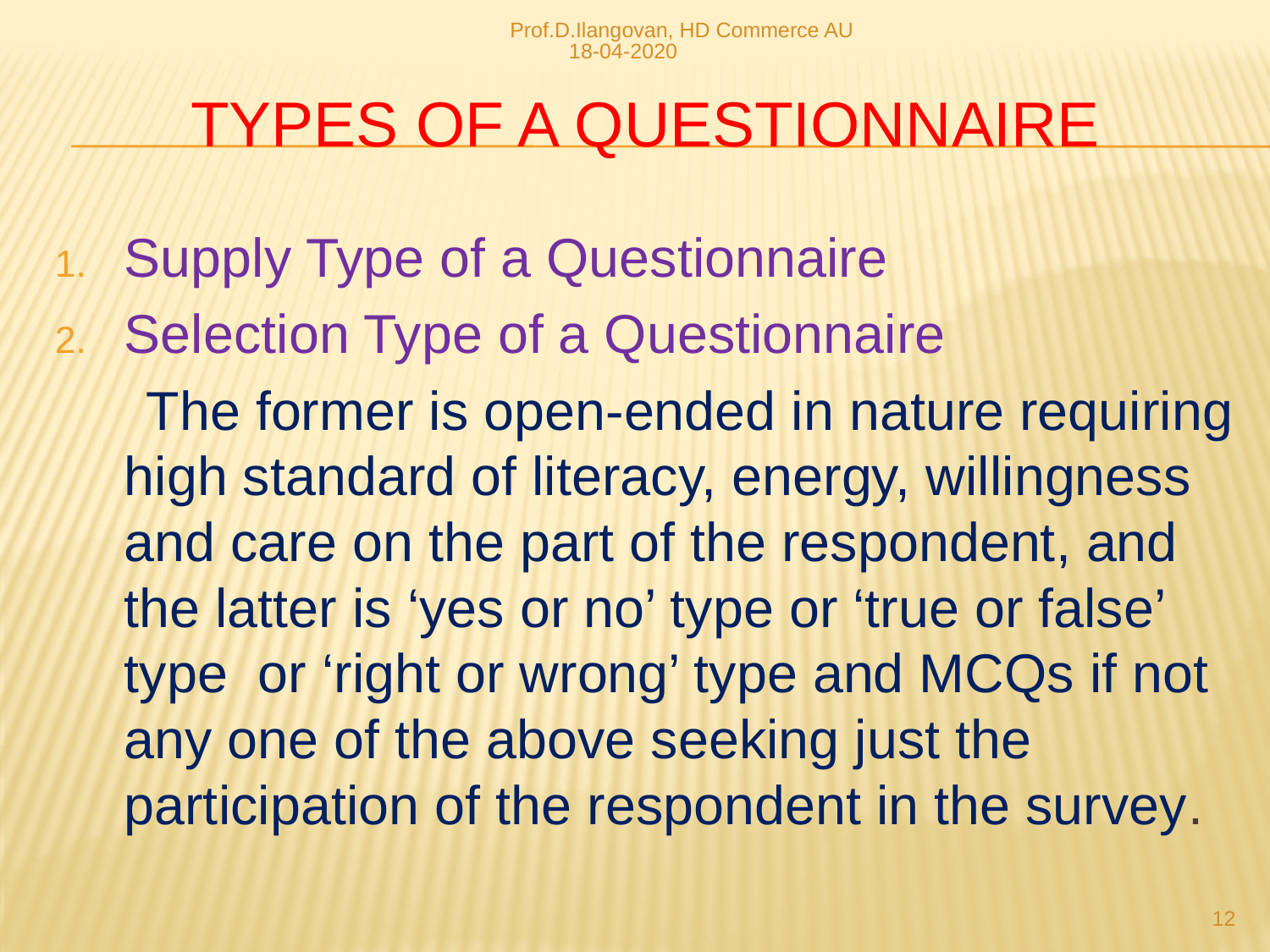

Prof.D.Ilangovan, HD Commerce AU               18-04-2020
# TYPES OF A QUESTIONNAIRE
Supply Type of a Questionnaire
Selection Type of a Questionnaire
      The former is open-ended in nature requiring high standard of literacy, energy, willingness and care on the part of the respondent, and the latter is ‘yes or no’ type or ‘true or false’ type  or ‘right or wrong’ type and MCQs if not any one of the above seeking just the participation of the respondent in the survey.
12